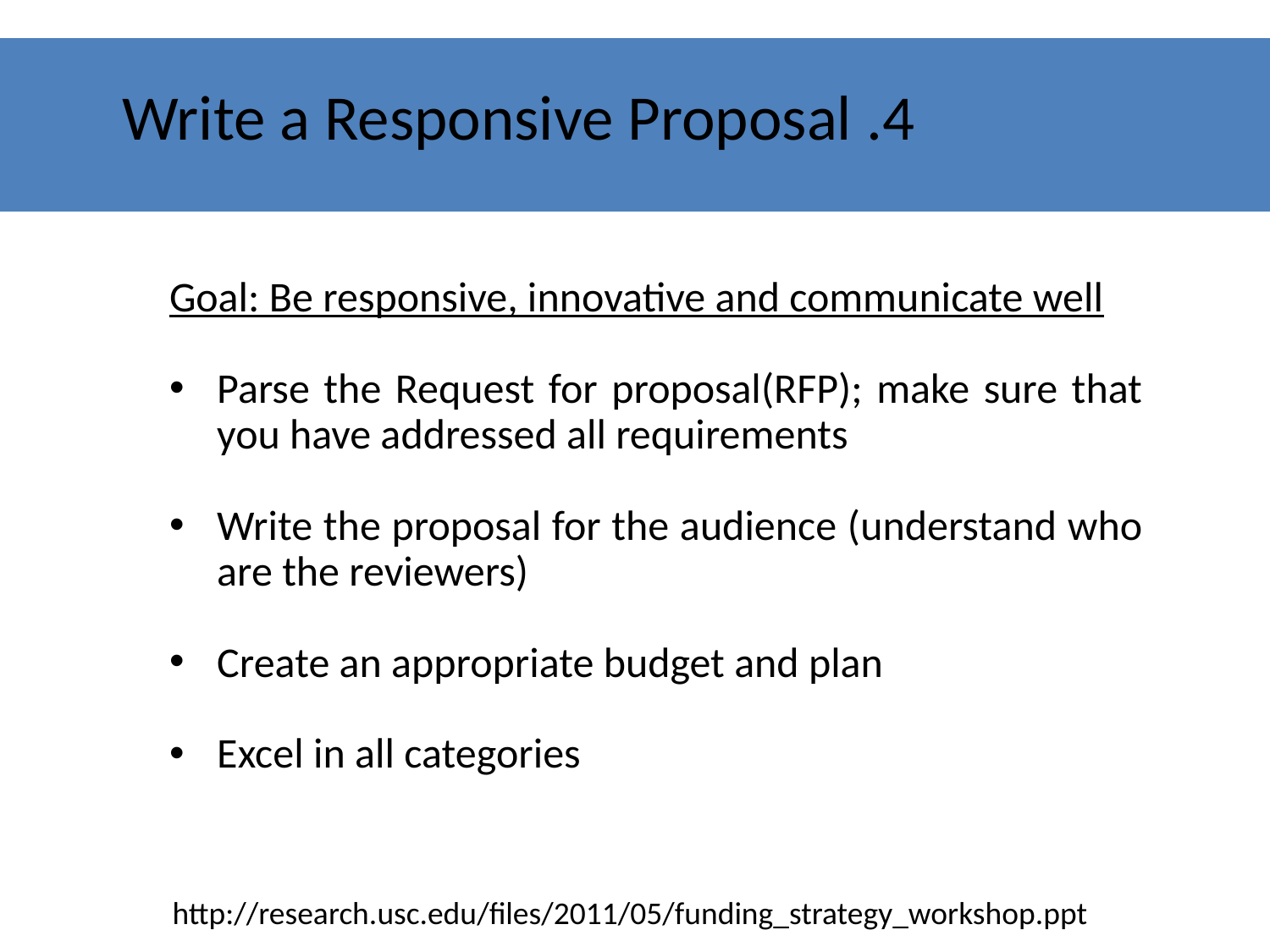

# 4. Write a Responsive Proposal
Goal: Be responsive, innovative and communicate well

Parse the Request for proposal(RFP); make sure that you have addressed all requirements

Write the proposal for the audience (understand who are the reviewers)

Create an appropriate budget and plan

Excel in all categories
http://research.usc.edu/files/2011/05/funding_strategy_workshop.ppt